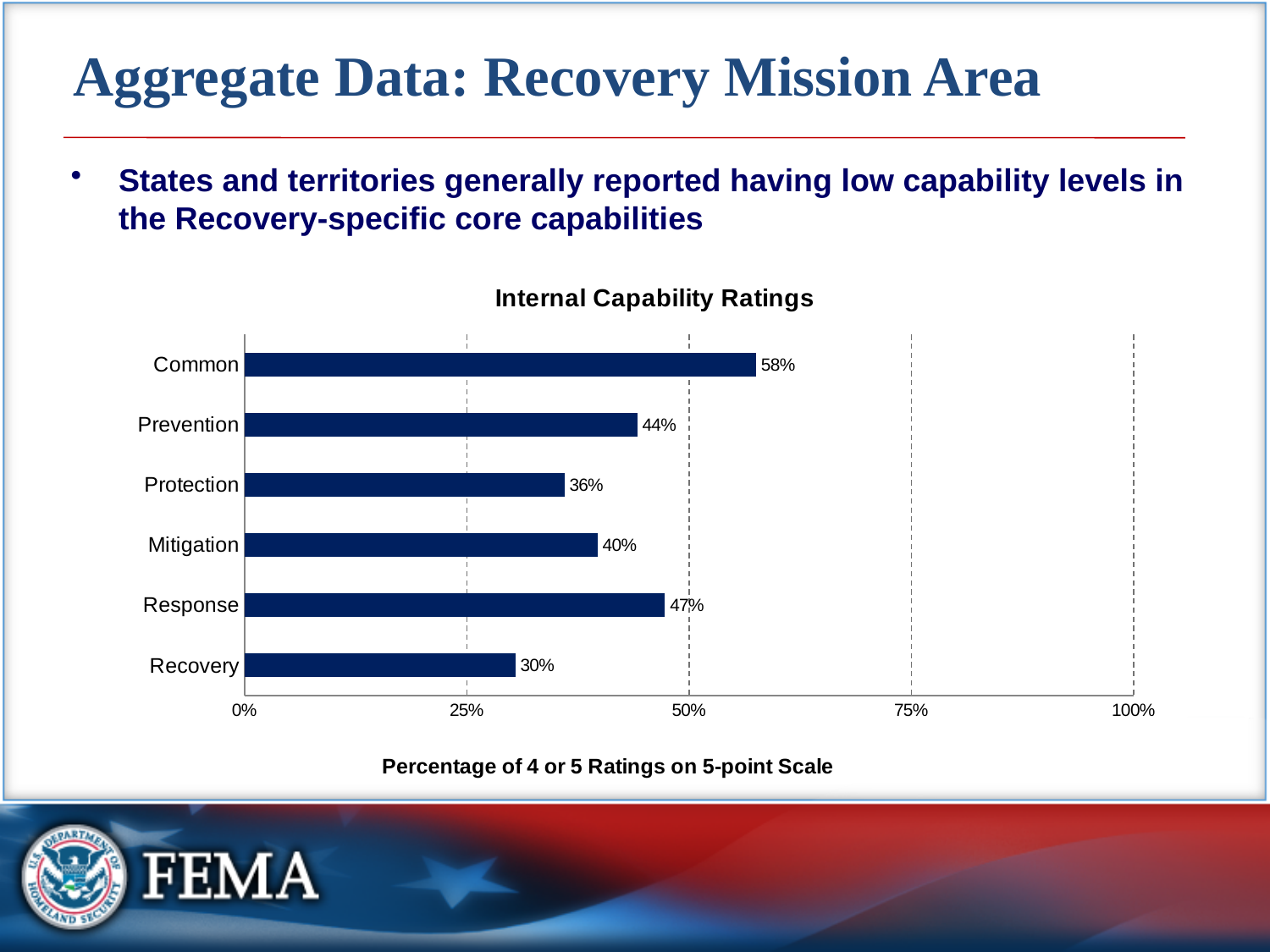

# Aggregate Data: Recovery Mission Area
States and territories generally reported having low capability levels in the Recovery-specific core capabilities

### Chart: Internal Capability Ratings

| Category | % 4 and 5 |
|---|---|
| Recovery | 0.3046815042210284 |
| Response | 0.4729551451187335 |
| Mitigation | 0.39707419017763845 |
| Protection | 0.3597589244320816 |
| Prevention | 0.44179651695692024 |
| Common | 0.5754601226993865 |